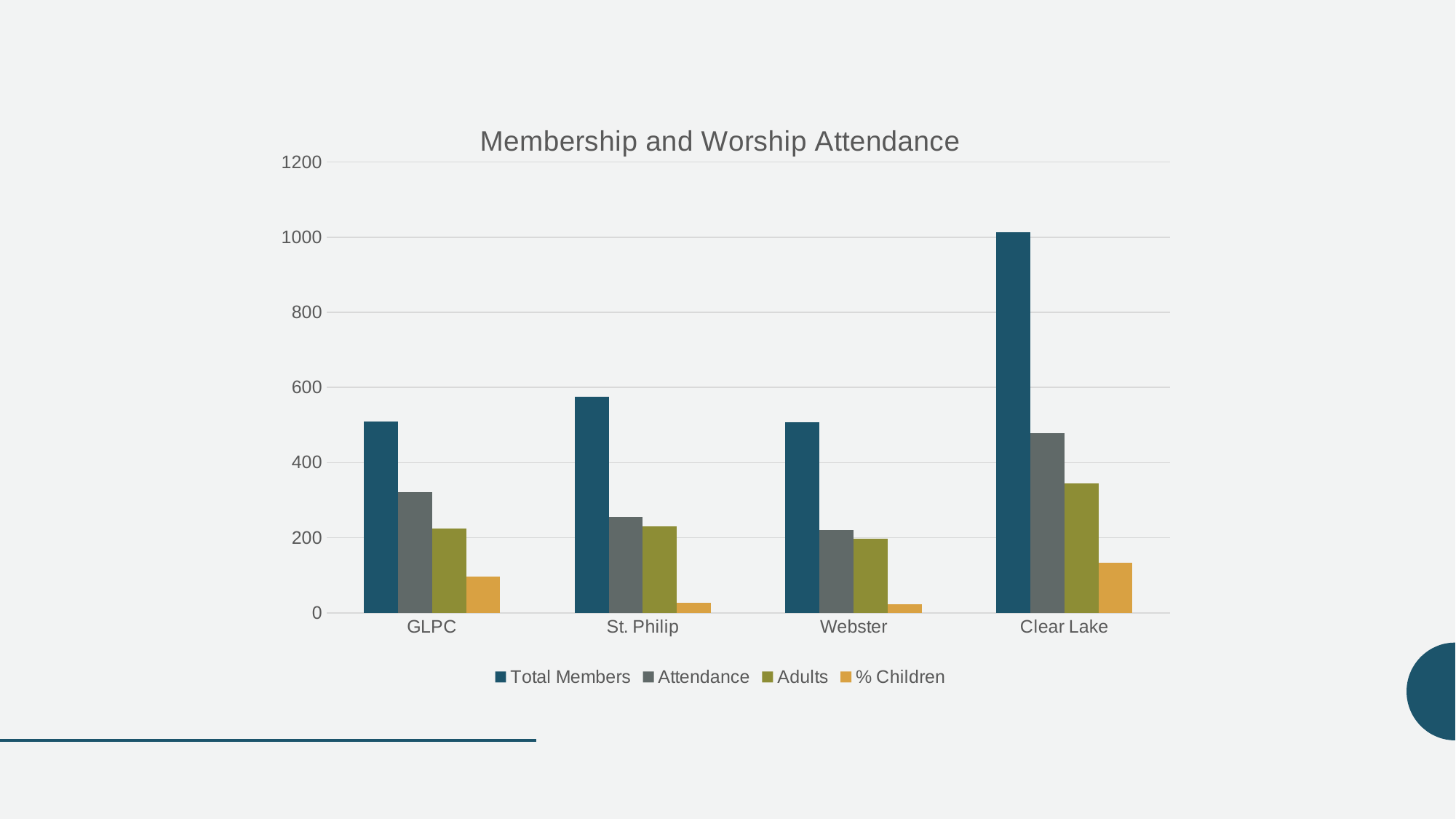

### Chart: Membership and Worship Attendance

| Category | Total Members | Attendance | Adults | % Children |
|---|---|---|---|---|
| GLPC | 509.0 | 321.0 | 225.0 | 96.0 |
| St. Philip | 575.0 | 256.0 | 230.0 | 26.0 |
| Webster | 508.0 | 220.0 | 198.0 | 22.0 |
| Clear Lake | 1013.0 | 478.0 | 344.0 | 134.0 |